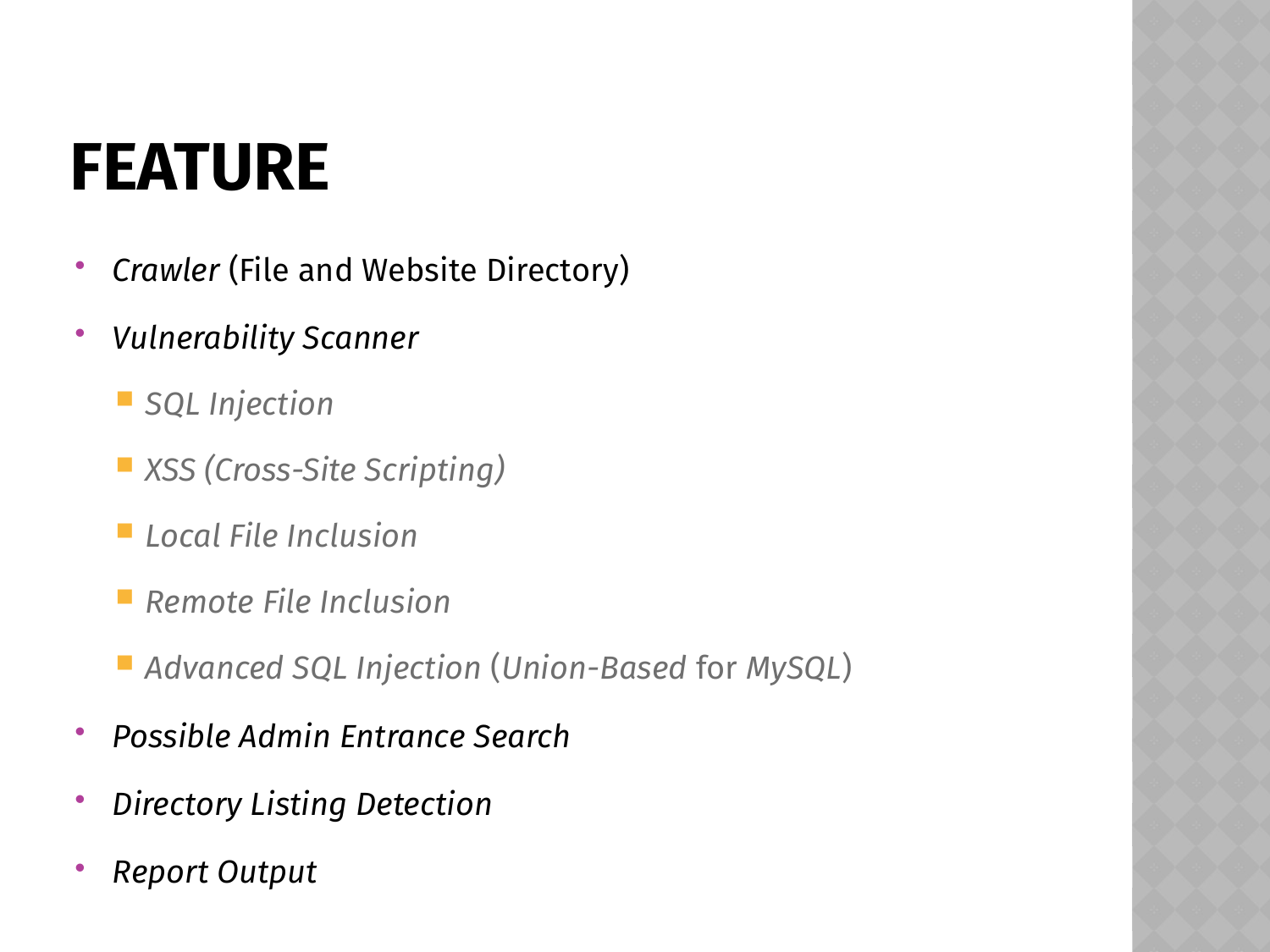

# Feature
Crawler (File and Website Directory)
Vulnerability Scanner
SQL Injection
XSS (Cross-Site Scripting)
Local File Inclusion
Remote File Inclusion
Advanced SQL Injection (Union-Based for MySQL)
Possible Admin Entrance Search
Directory Listing Detection
Report Output